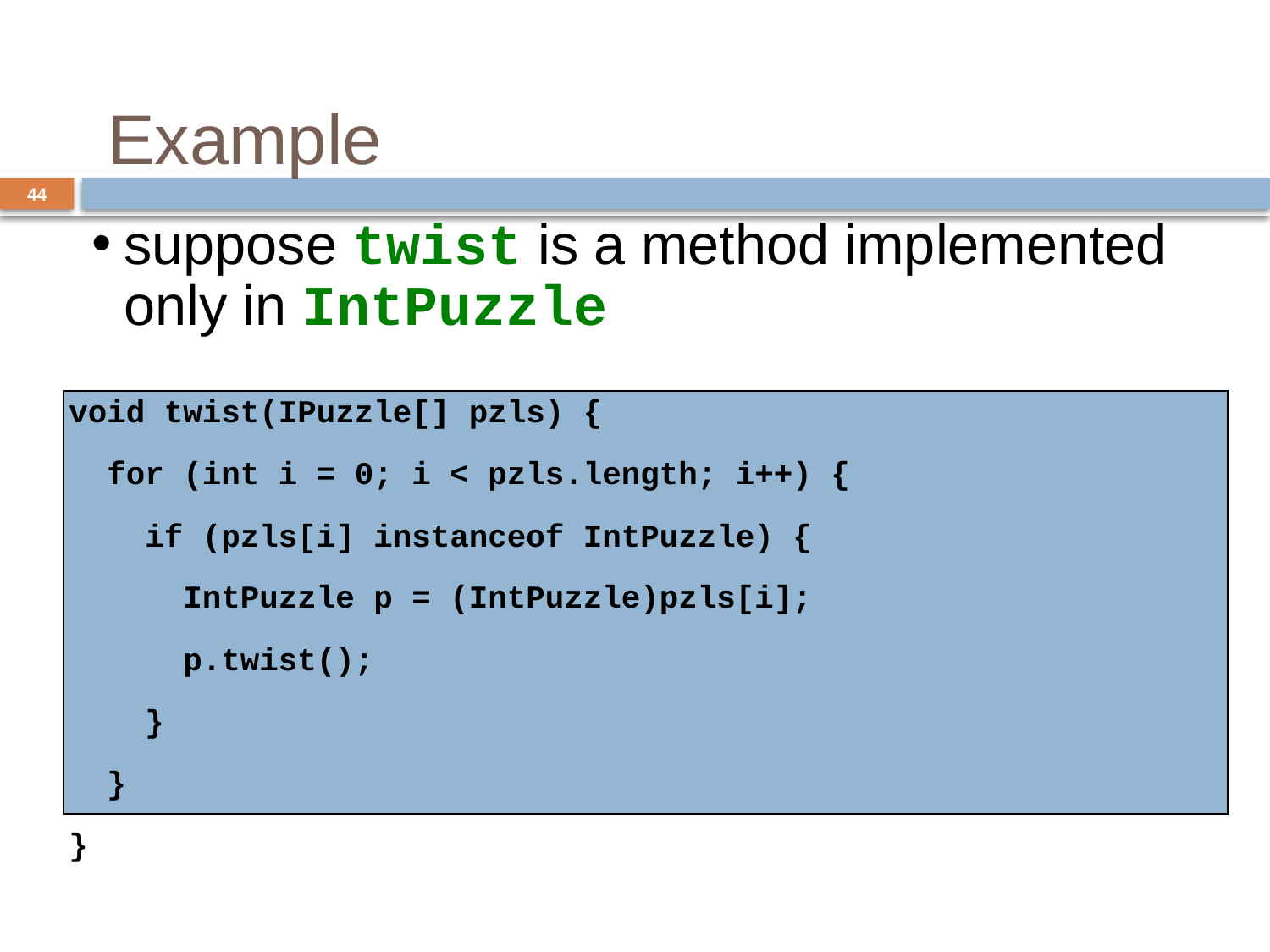

# Example
44
suppose twist is a method implemented only in IntPuzzle
void twist(IPuzzle[] pzls) {
  for (int i = 0; i < pzls.length; i++) {
    if (pzls[i] instanceof IntPuzzle) {
      IntPuzzle p = (IntPuzzle)pzls[i];
      p.twist();
    }
  }
}